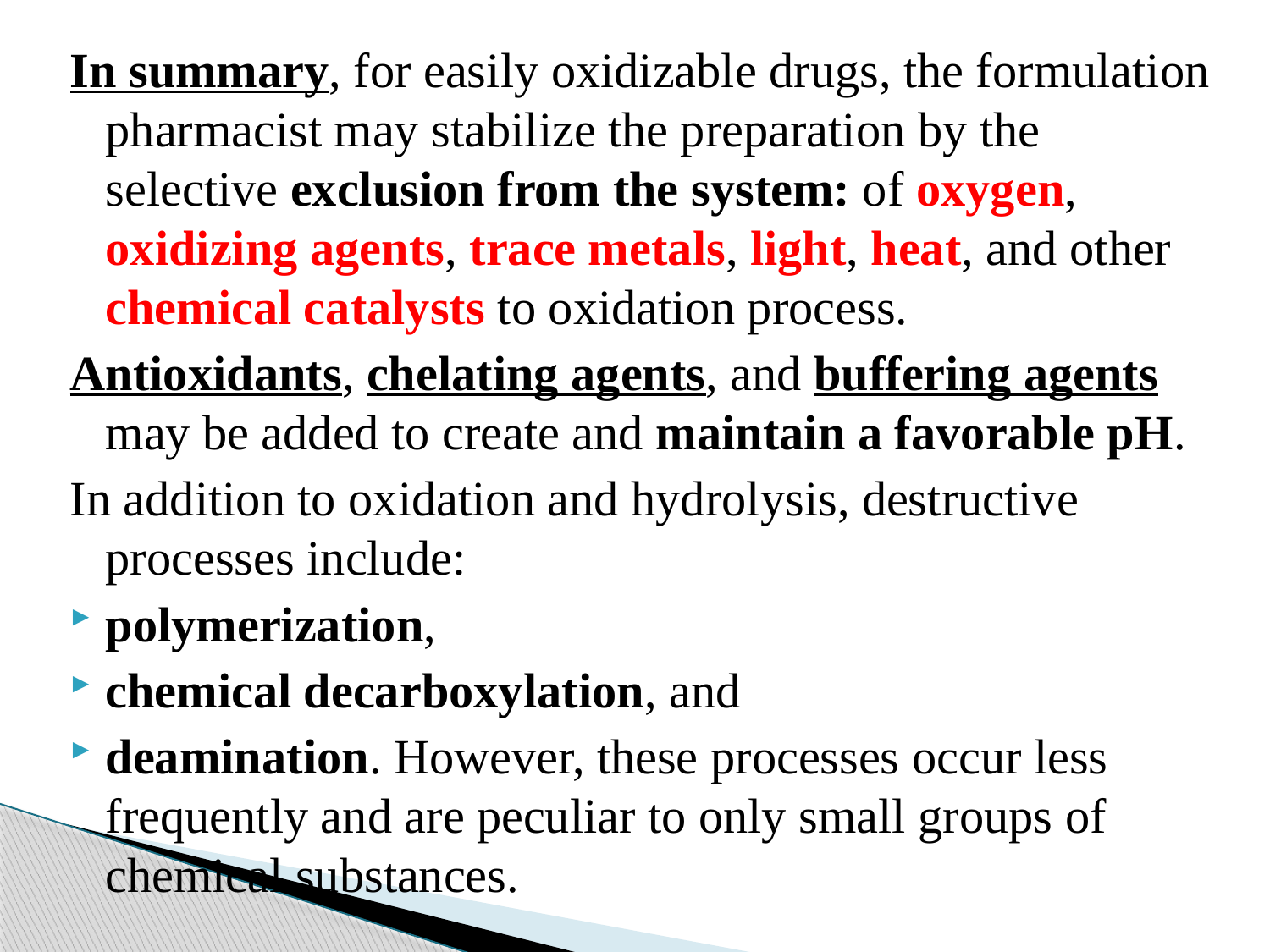

In summary, for easily oxidizable drugs, the formulation pharmacist may stabilize the preparation by the selective exclusion from the system: of oxygen, oxidizing agents, trace metals, light, heat, and other chemical catalysts to oxidation process.
Antioxidants, chelating agents, and buffering agents may be added to create and maintain a favorable pH.
In addition to oxidation and hydrolysis, destructive processes include:
polymerization,
chemical decarboxylation, and
deamination. However, these processes occur less frequently and are peculiar to only small groups of chemical substances.